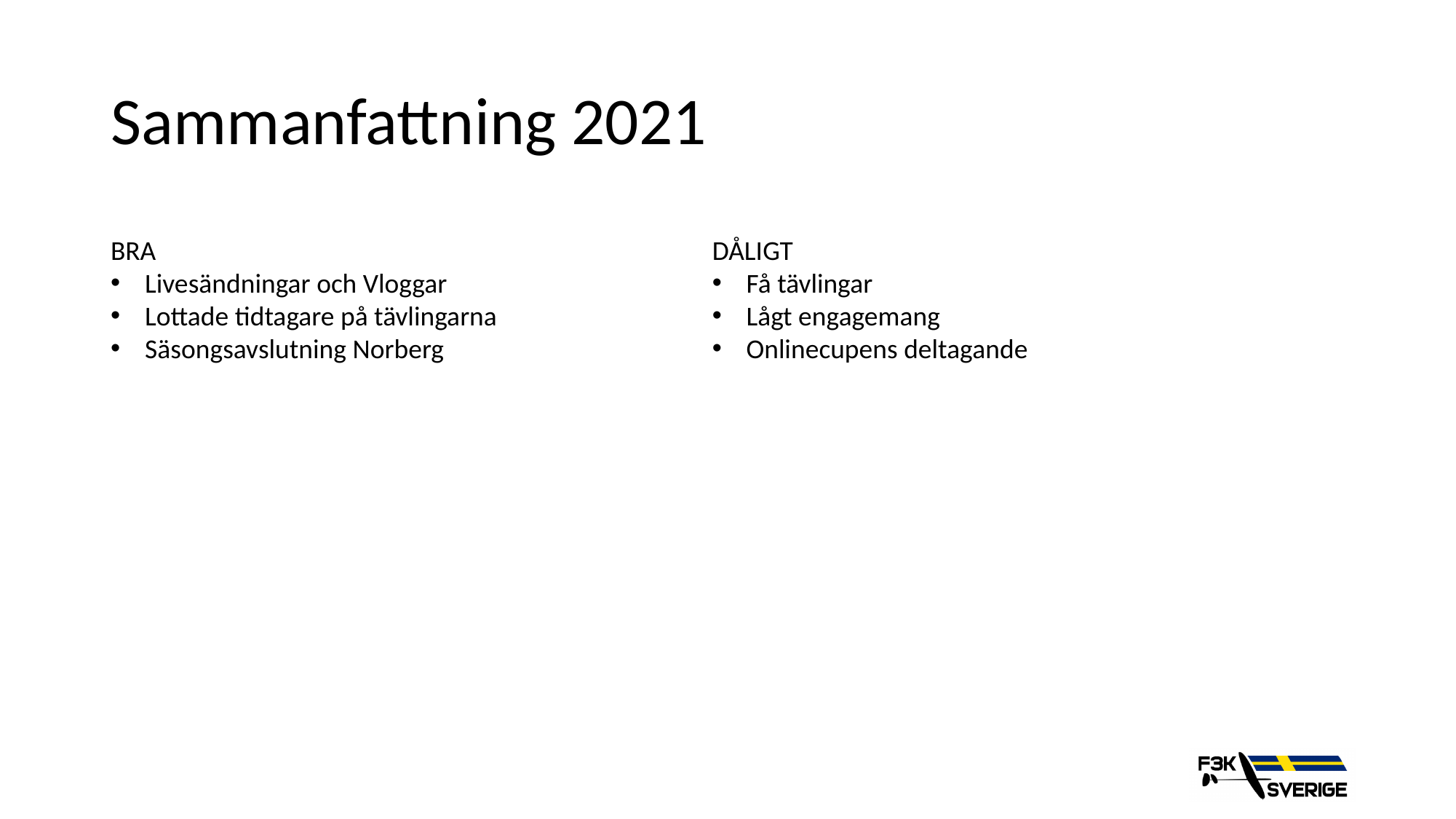

# Sammanfattning 2021
BRA
Livesändningar och Vloggar
Lottade tidtagare på tävlingarna
Säsongsavslutning Norberg
DÅLIGT
Få tävlingar
Lågt engagemang
Onlinecupens deltagande